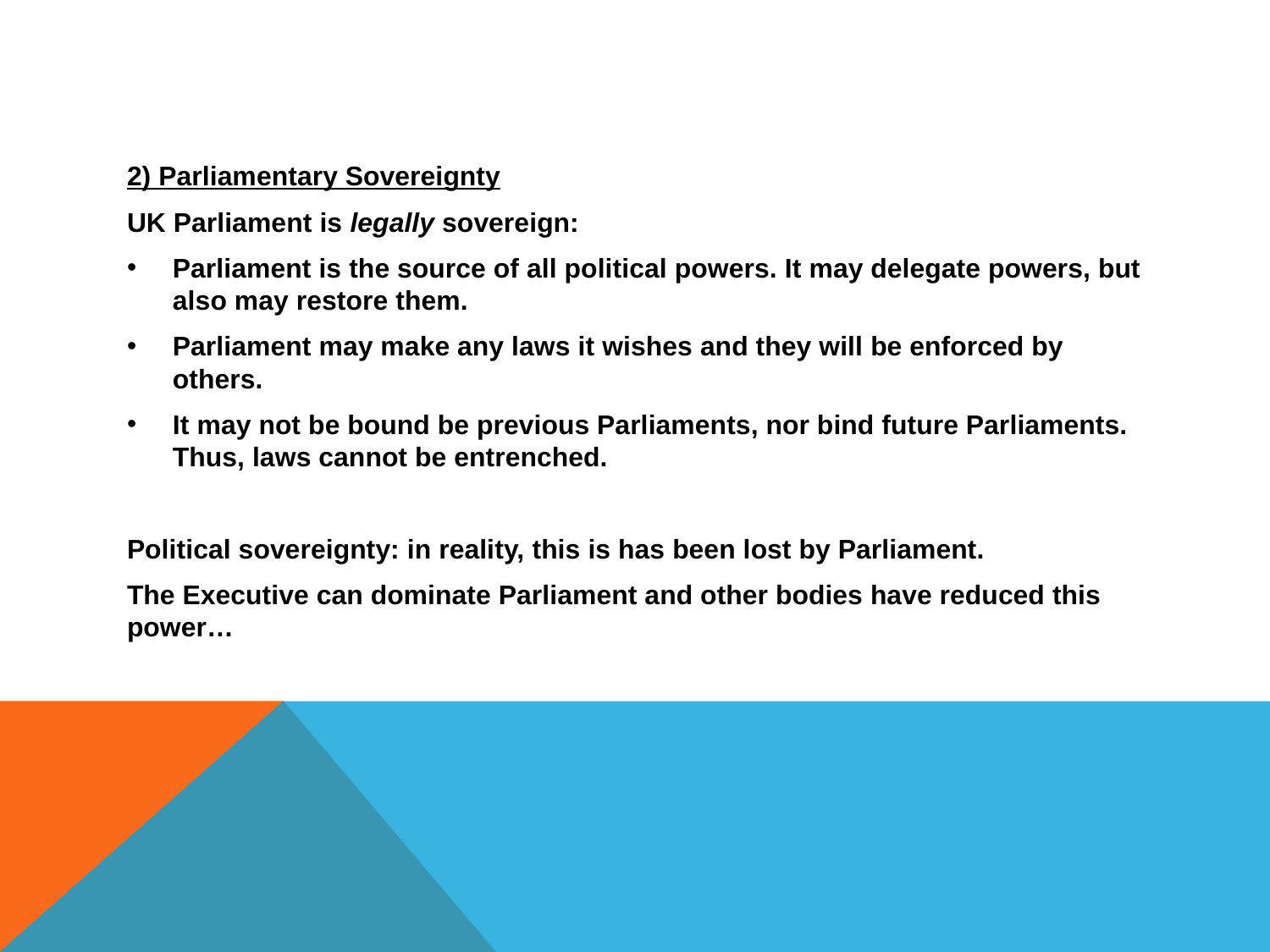

#
2) Parliamentary Sovereignty
UK Parliament is legally sovereign:
Parliament is the source of all political powers. It may delegate powers, but also may restore them.
Parliament may make any laws it wishes and they will be enforced by others.
It may not be bound be previous Parliaments, nor bind future Parliaments. Thus, laws cannot be entrenched.

Political sovereignty: in reality, this is has been lost by Parliament.
The Executive can dominate Parliament and other bodies have reduced this power…